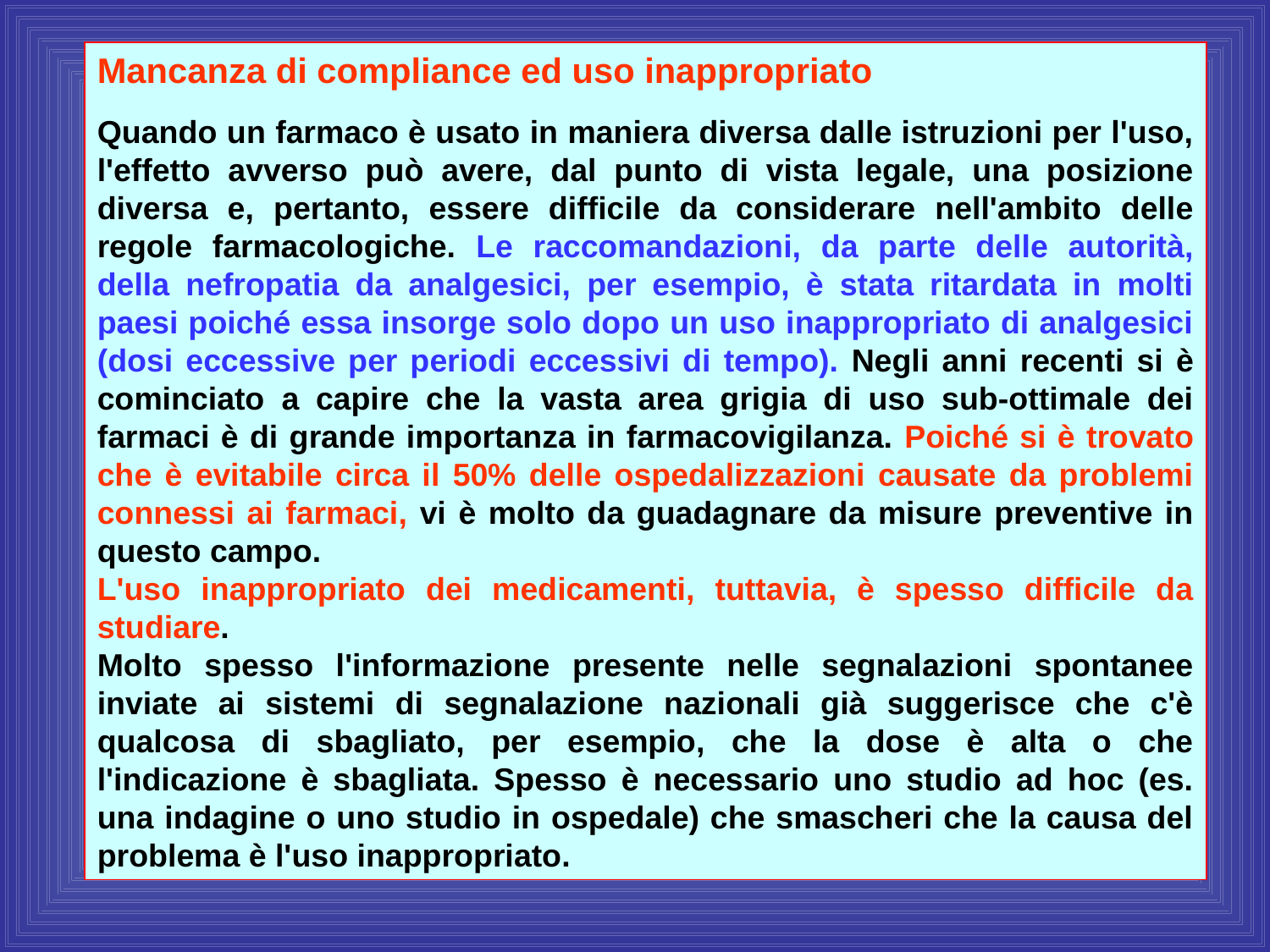

Mancanza di compliance ed uso inappropriato
Quando un farmaco è usato in maniera diversa dalle istruzioni per l'uso, l'effetto avverso può avere, dal punto di vista legale, una posizione diversa e, pertanto, essere difficile da considerare nell'ambito delle regole farmacologiche. Le raccomandazioni, da parte delle autorità, della nefropatia da analgesici, per esempio, è stata ritardata in molti paesi poiché essa insorge solo dopo un uso inappropriato di analgesici (dosi eccessive per periodi eccessivi di tempo). Negli anni recenti si è cominciato a capire che la vasta area grigia di uso sub-ottimale dei farmaci è di grande importanza in farmacovigilanza. Poiché si è trovato che è evitabile circa il 50% delle ospedalizzazioni causate da problemi connessi ai farmaci, vi è molto da guadagnare da misure preventive in questo campo.
L'uso inappropriato dei medicamenti, tuttavia, è spesso difficile da studiare.
Molto spesso l'informazione presente nelle segnalazioni spontanee inviate ai sistemi di segnalazione nazionali già suggerisce che c'è qualcosa di sbagliato, per esempio, che la dose è alta o che l'indicazione è sbagliata. Spesso è necessario uno studio ad hoc (es. una indagine o uno studio in ospedale) che smascheri che la causa del problema è l'uso inappropriato.